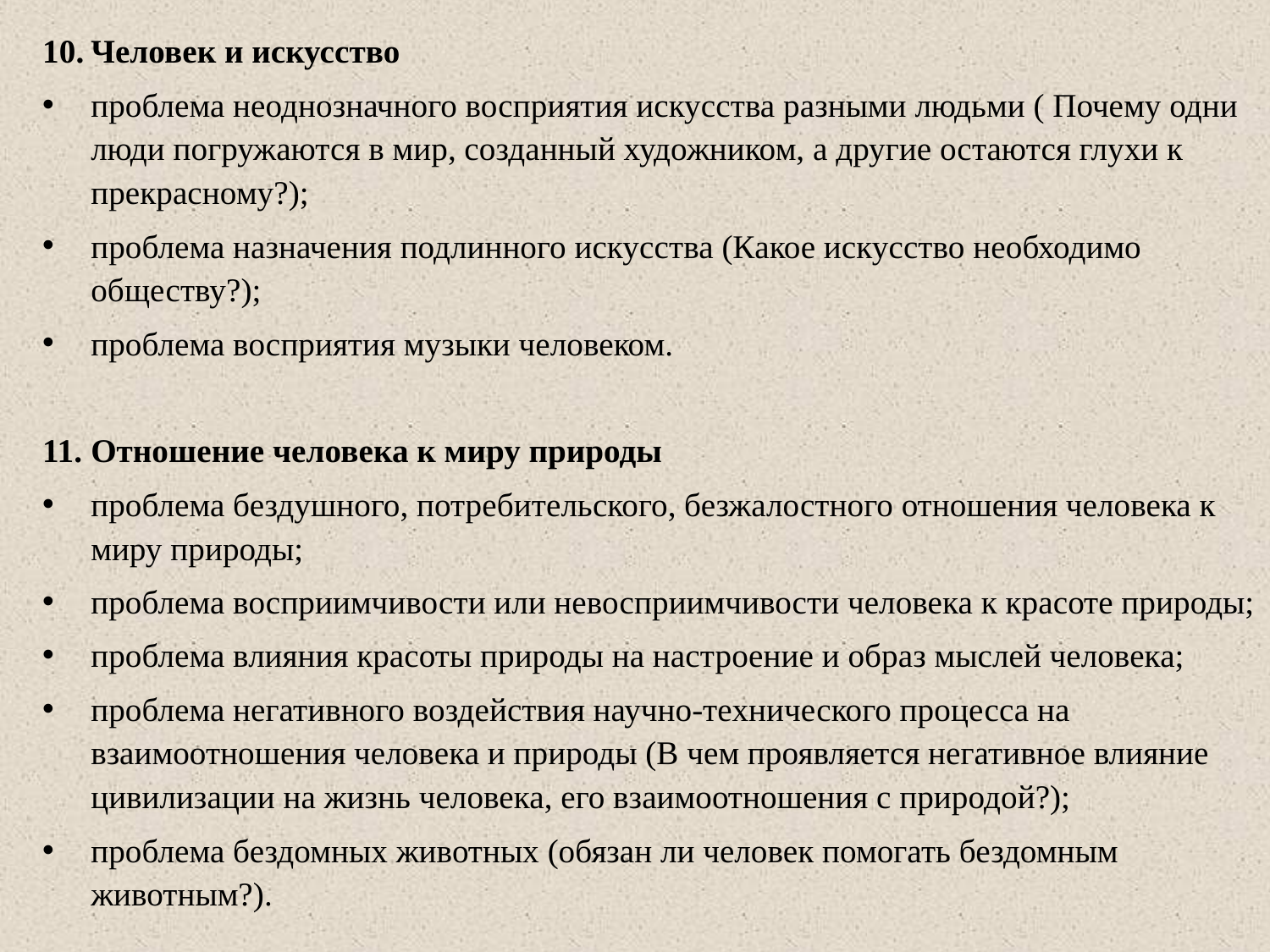

10.	Человек и искусство
проблема неоднозначного восприятия искусства разными людьми ( Почему одни люди погружаются в мир, созданный художником, а другие остаются глухи к прекрасному?);
проблема назначения подлинного искусства (Какое искусство необходимо обществу?);
проблема восприятия музыки человеком.

11.	Отношение человека к миру природы
проблема бездушного, потребительского, безжалостного отношения человека к миру природы;
проблема восприимчивости или невосприимчивости человека к красоте природы;
проблема влияния красоты природы на настроение и образ мыслей человека;
проблема негативного воздействия научно-технического процесса на взаимоотношения человека и природы (В чем проявляется негативное влияние цивилизации на жизнь человека, его взаимоотношения с природой?);
проблема бездомных животных (обязан ли человек помогать бездомным животным?).